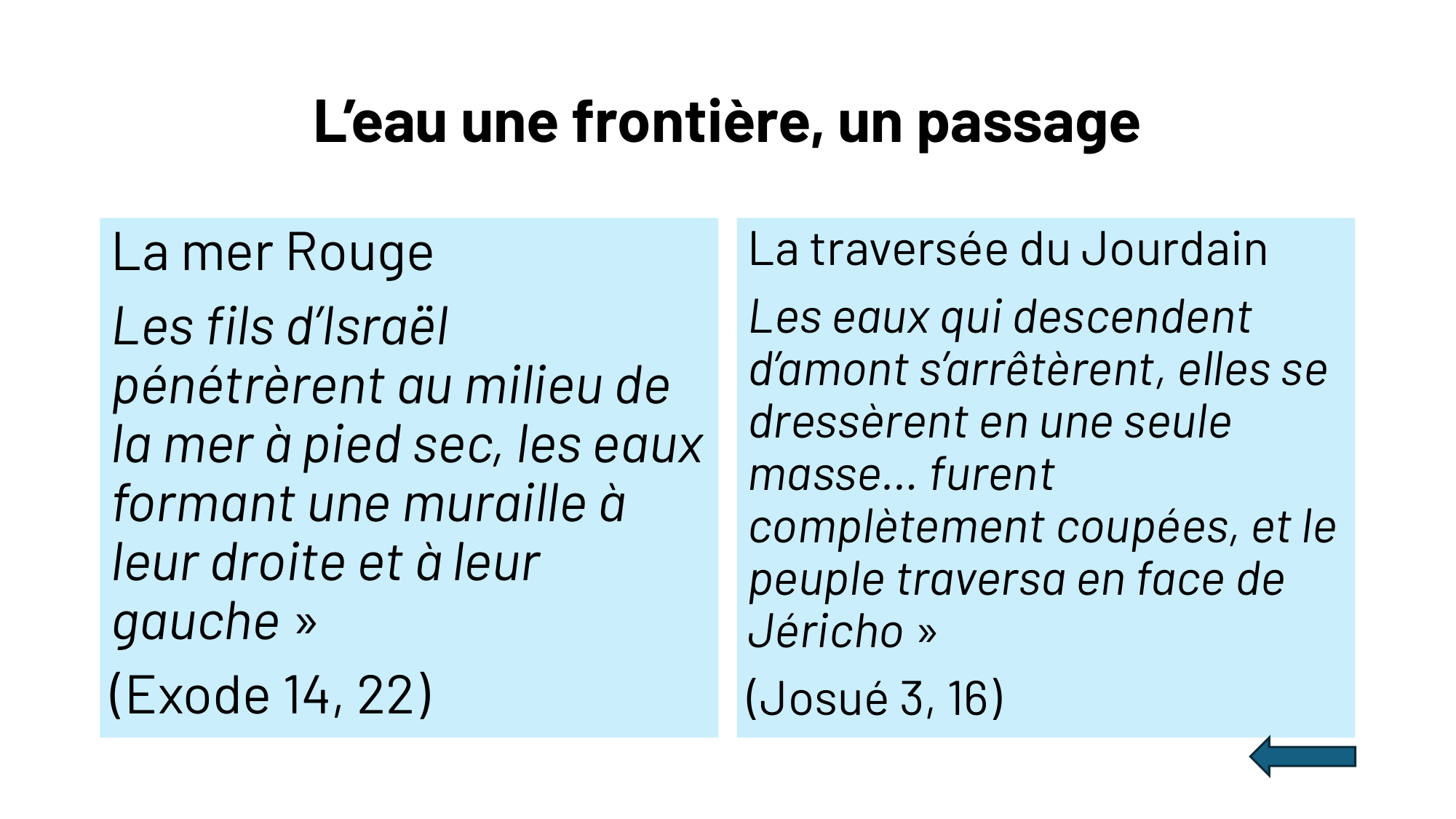

# L’eau une frontière, un passage
La mer Rouge
Les fils d’Israël pénétrèrent au milieu de la mer à pied sec, les eaux formant une muraille à leur droite et à leur gauche »
(Exode 14, 22)
La traversée du Jourdain
Les eaux qui descendent d’amont s’arrêtèrent, elles se dressèrent en une seule masse… furent complètement coupées, et le peuple traversa en face de Jéricho »
(Josué 3, 16)